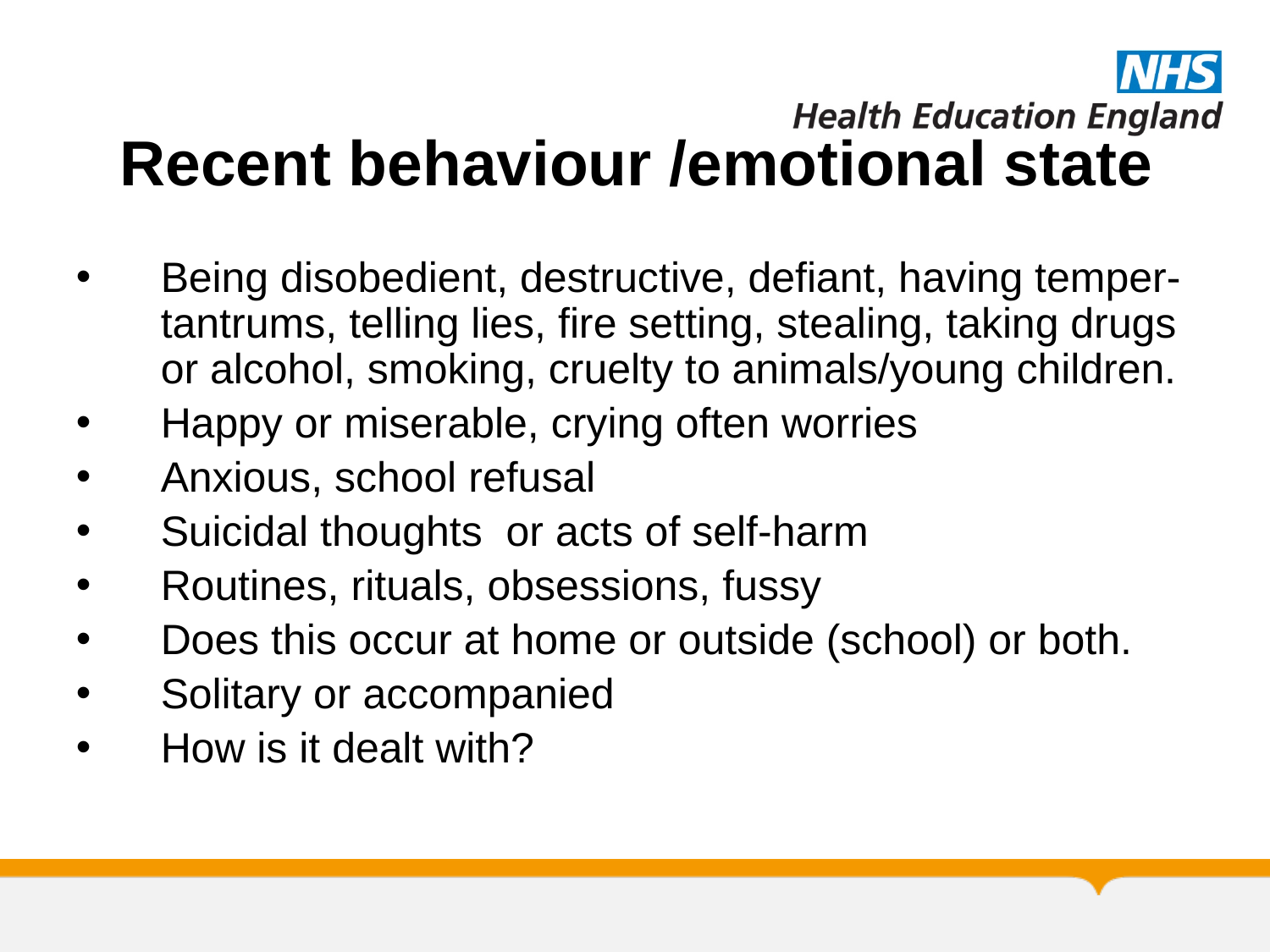

# Recent behaviour /emotional state

Being disobedient, destructive, defiant, having temper-tantrums, telling lies, fire setting, stealing, taking drugs or alcohol, smoking, cruelty to animals/young children.
Happy or miserable, crying often worries
Anxious, school refusal
Suicidal thoughts  or acts of self-harm
Routines, rituals, obsessions, fussy
Does this occur at home or outside (school) or both.
Solitary or accompanied
How is it dealt with?